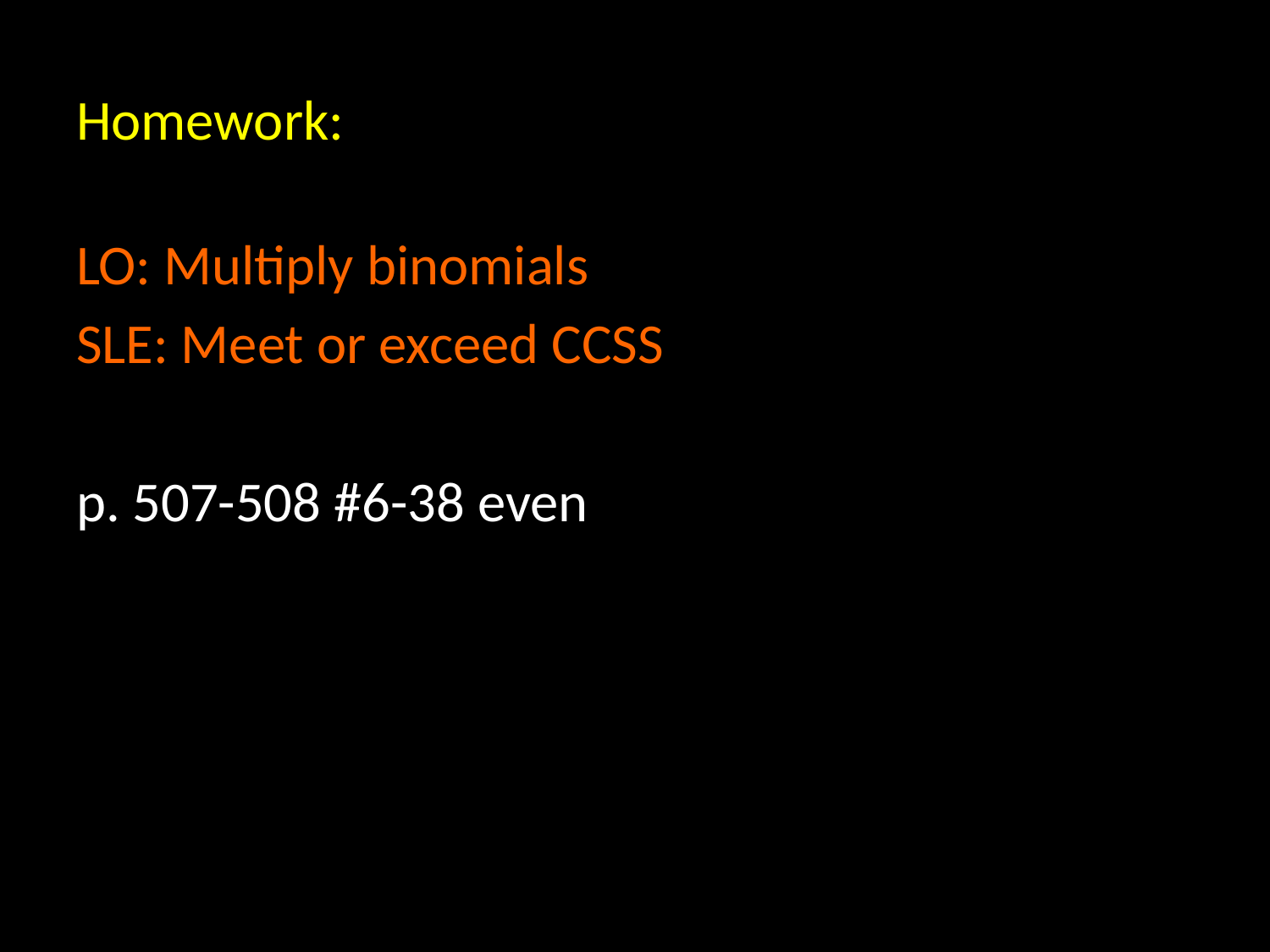

# Homework:
LO: Multiply binomials
SLE: Meet or exceed CCSS

p. 507-508 #6-38 even